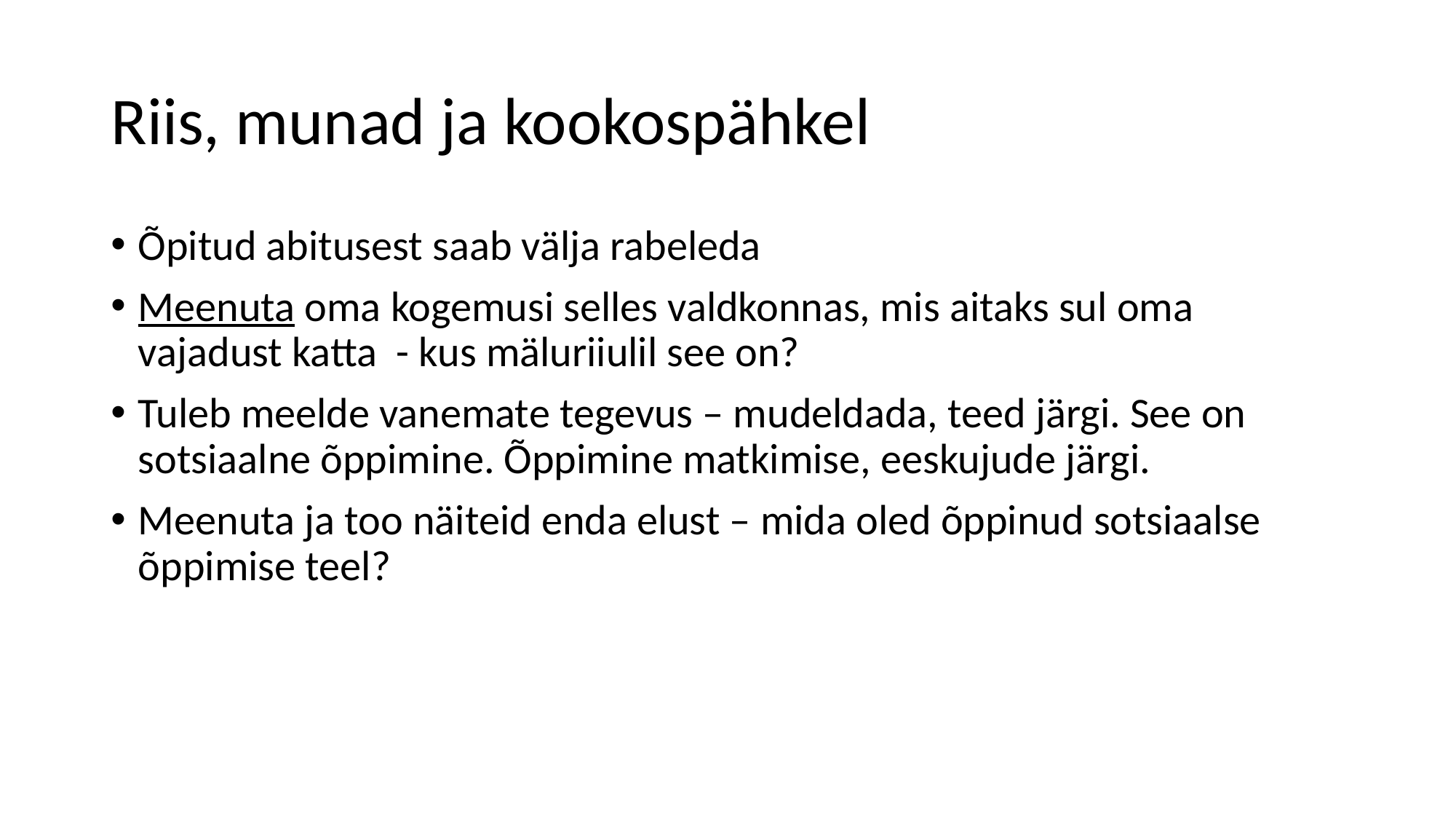

# Riis, munad ja kookospähkel
Õpitud abitusest saab välja rabeleda
Meenuta oma kogemusi selles valdkonnas, mis aitaks sul oma vajadust katta  - kus mäluriiulil see on?
Tuleb meelde vanemate tegevus – mudeldada, teed järgi. See on sotsiaalne õppimine. Õppimine matkimise, eeskujude järgi.
Meenuta ja too näiteid enda elust – mida oled õppinud sotsiaalse õppimise teel?